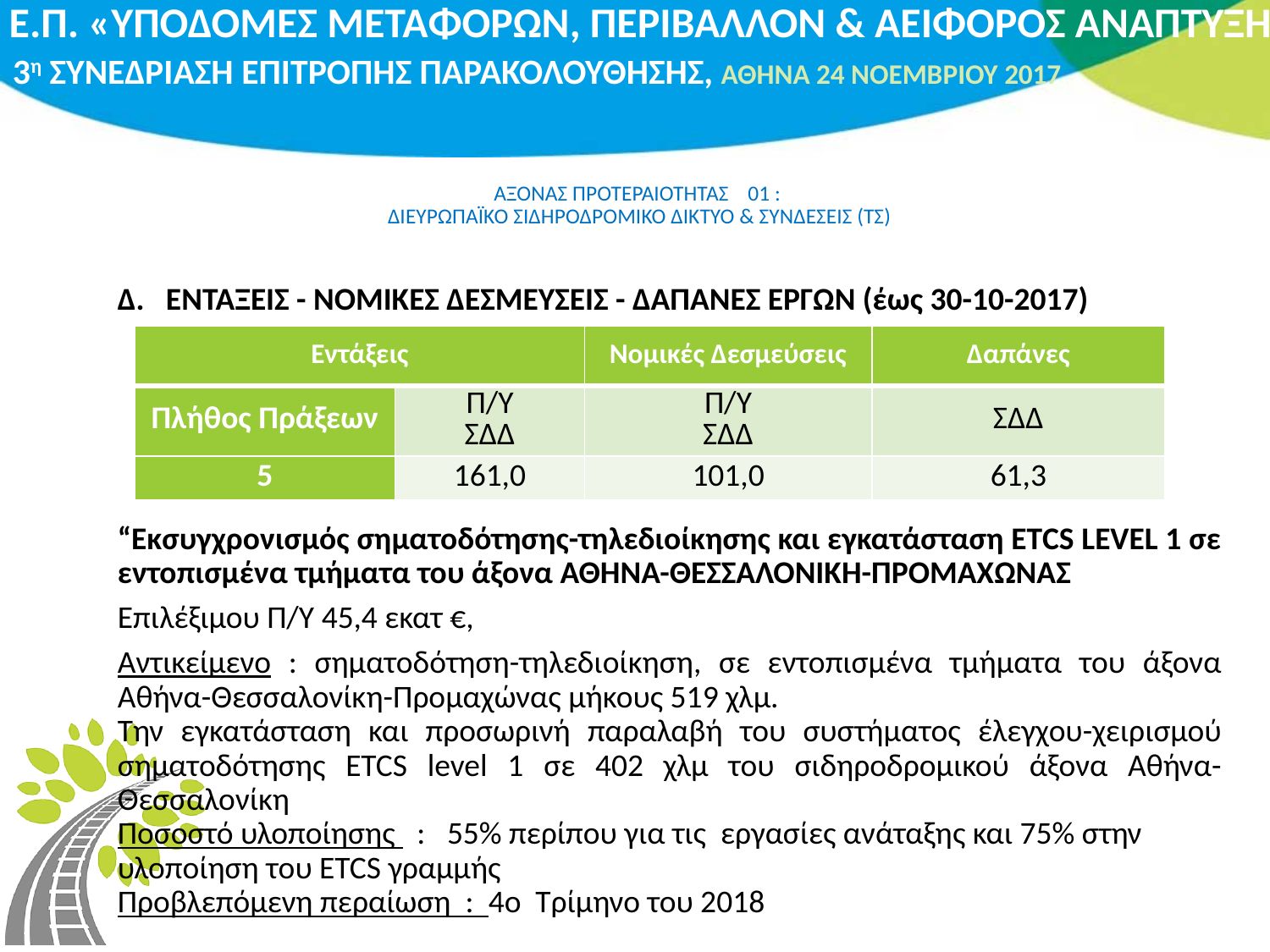

# ΑΞΟΝΑΣ ΠΡΟΤΕΡΑΙΟΤΗΤΑΣ    01 : ΔΙΕΥΡΩΠΑΪΚΟ ΣΙΔΗΡΟΔΡΟΜΙΚΟ ΔΙΚΤΥΟ & ΣΥΝΔΕΣΕΙΣ (ΤΣ)
Δ.   ΕΝΤΑΞΕΙΣ - ΝΟΜΙΚΕΣ ΔΕΣΜΕΥΣΕΙΣ - ΔΑΠΑΝΕΣ ΕΡΓΩΝ (έως 30-10-2017)

“Εκσυγχρονισμός σηματοδότησης-τηλεδιοίκησης και εγκατάσταση ΕΤCS LEVEL 1 σε εντοπισμένα τμήματα του άξονα ΑΘΗΝΑ-ΘΕΣΣΑΛΟΝΙΚΗ-ΠΡΟΜΑΧΩΝΑΣ
Επιλέξιμου Π/Υ 45,4 εκατ €,
Αντικείμενο : σηματοδότηση-τηλεδιοίκηση, σε εντοπισμένα τμήματα του άξονα Αθήνα-Θεσσαλονίκη-Προμαχώνας μήκους 519 χλμ.
Την εγκατάσταση και προσωρινή παραλαβή του συστήματος έλεγχου-χειρισμού σηματοδότησης ETCS level 1 σε 402 χλμ του σιδηροδρομικού άξονα Αθήνα-Θεσσαλονίκη
Ποσοστό υλοποίησης   :   55% περίπου για τις  εργασίες ανάταξης και 75% στην υλοποίηση του ETCS γραμμής
Προβλεπόμενη περαίωση  :  4ο  Τρίμηνο του 2018

| Εντάξεις |  | Νομικές Δεσμεύσεις | Δαπάνες |
| --- | --- | --- | --- |
| Πλήθος Πράξεων | Π/Υ ΣΔΔ | Π/Υ ΣΔΔ | ΣΔΔ |
| 5 | 161,0 | 101,0 | 61,3 |